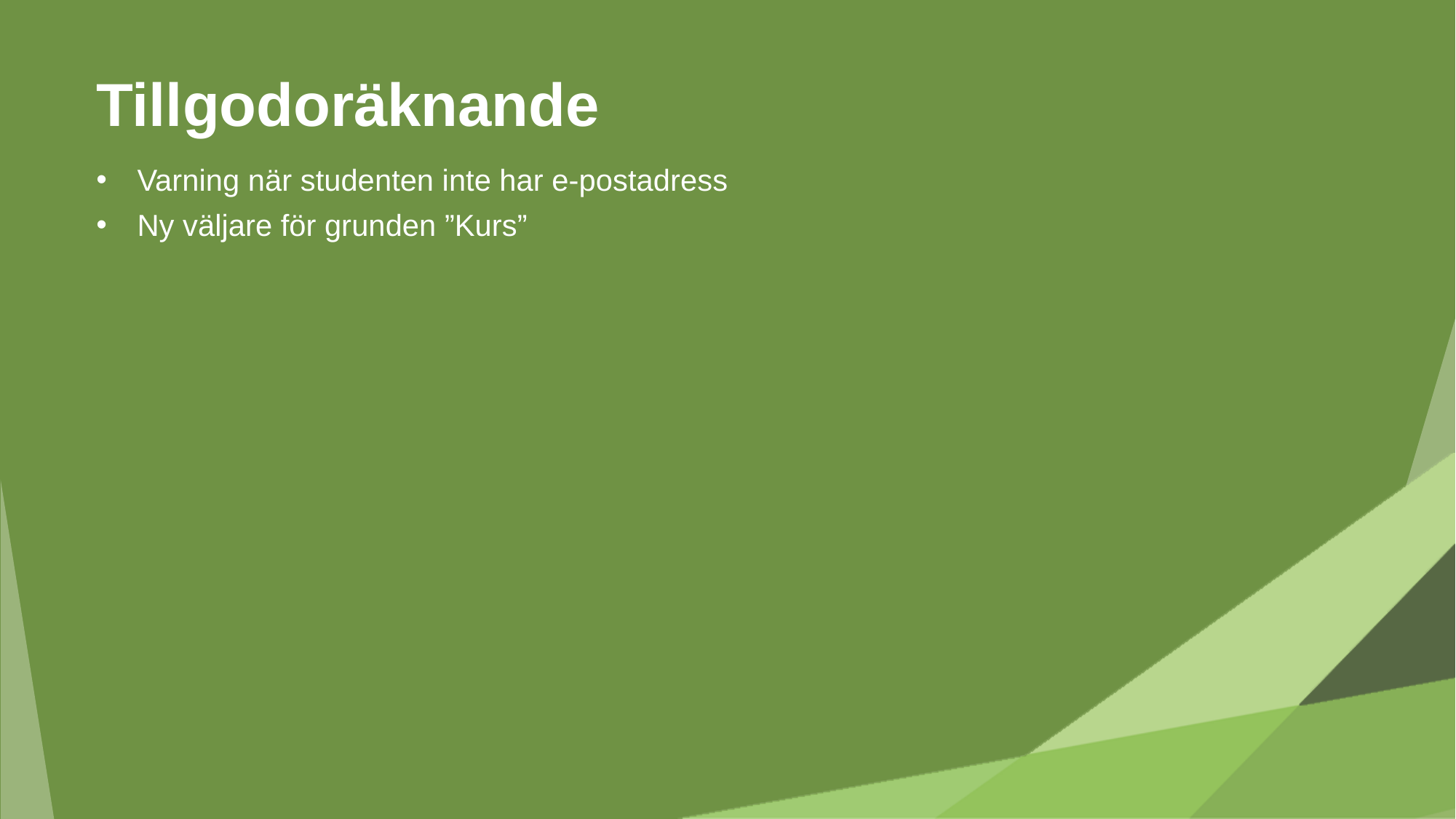

Tillgodoräknande
Varning när studenten inte har e-postadress
Ny väljare för grunden ”Kurs”